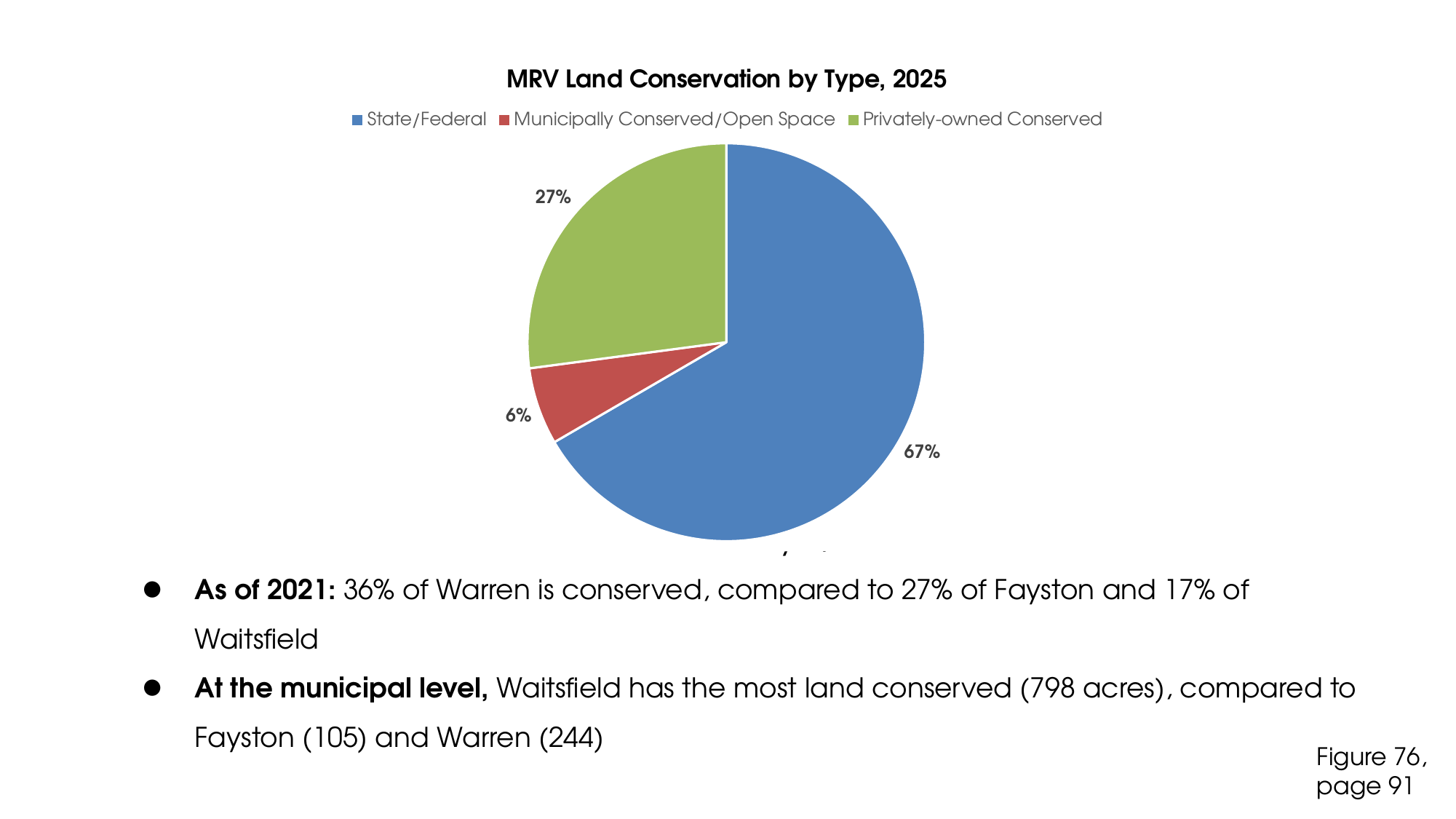

### Chart: MRV Land Conservation by Type, 2025

| Category |  |
|---|---|
| State/Federal | 0.6662440952248715 |
| Municipally Conserved/Open Space | 0.0627262959850086 |
| Privately-owned Conserved | 0.2710296087901197 |
MRV has increased conserved land by 1,600 acres
As of 2021: 36% of Warren is conserved, compared to 27% of Fayston and 17% of Waitsfield
At the municipal level, Waitsfield has the most land conserved (798 acres), compared to Fayston (105) and Warren (244)
Figure 76, page 91